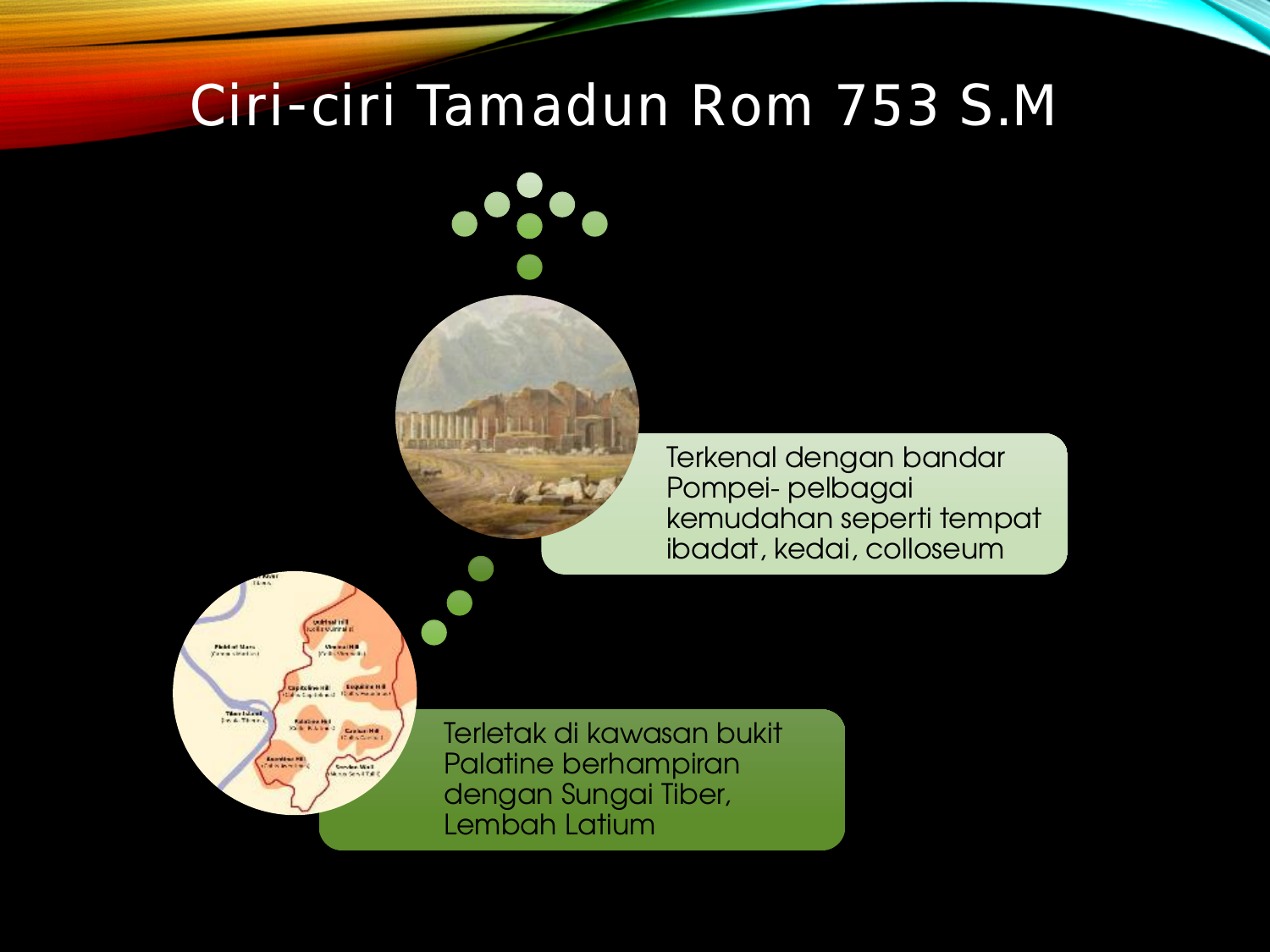

Ciri-ciri Tamadun Rom 753 S.M
Terletak di kawasan bukit Palatine berhampiran dengan Sungai Tiber, Lembah Latium
Terkenal dengan bandar Pompei- pelbagai kemudahan seperti tempat ibadat, kedai, colloseum